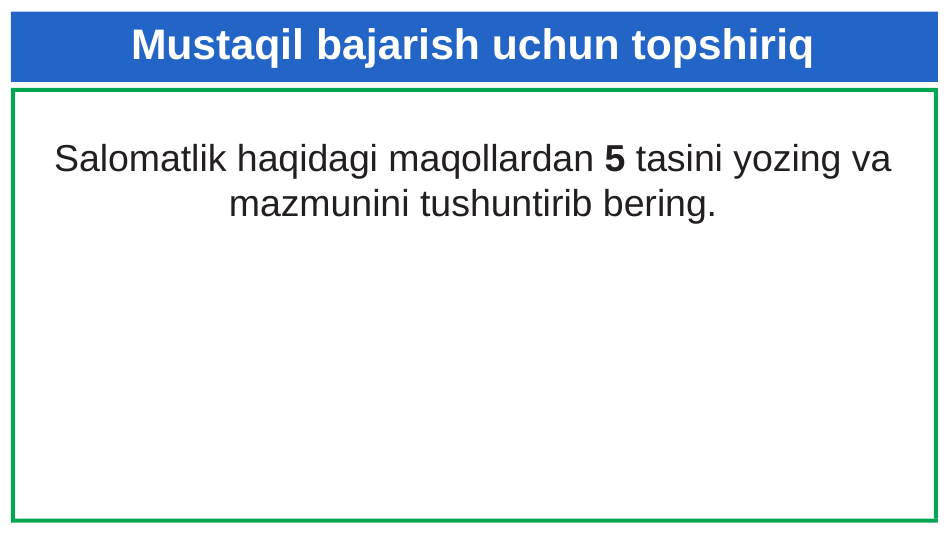

# Mustaqil bajarish uchun topshiriq

Salomatlik haqidagi maqollardan 5 tasini yozing va mazmunini tushuntirib bering.